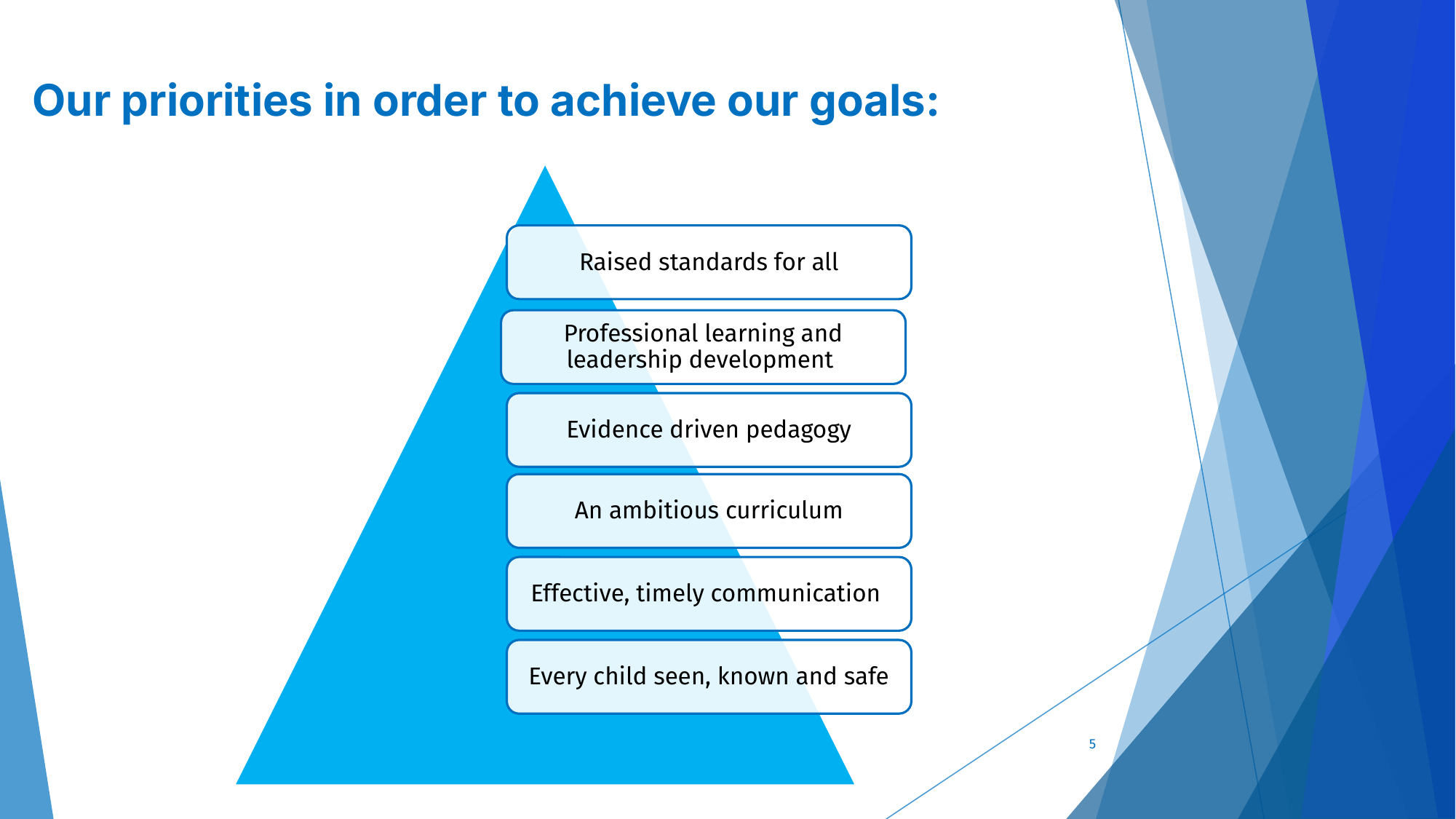

# Our priorities in order to achieve our goals:

Raised standards for all

Professional learning and leadership development

Evidence driven pedagogy

An ambitious curriculum

Effective, timely communication

Every child seen, known and safe
5